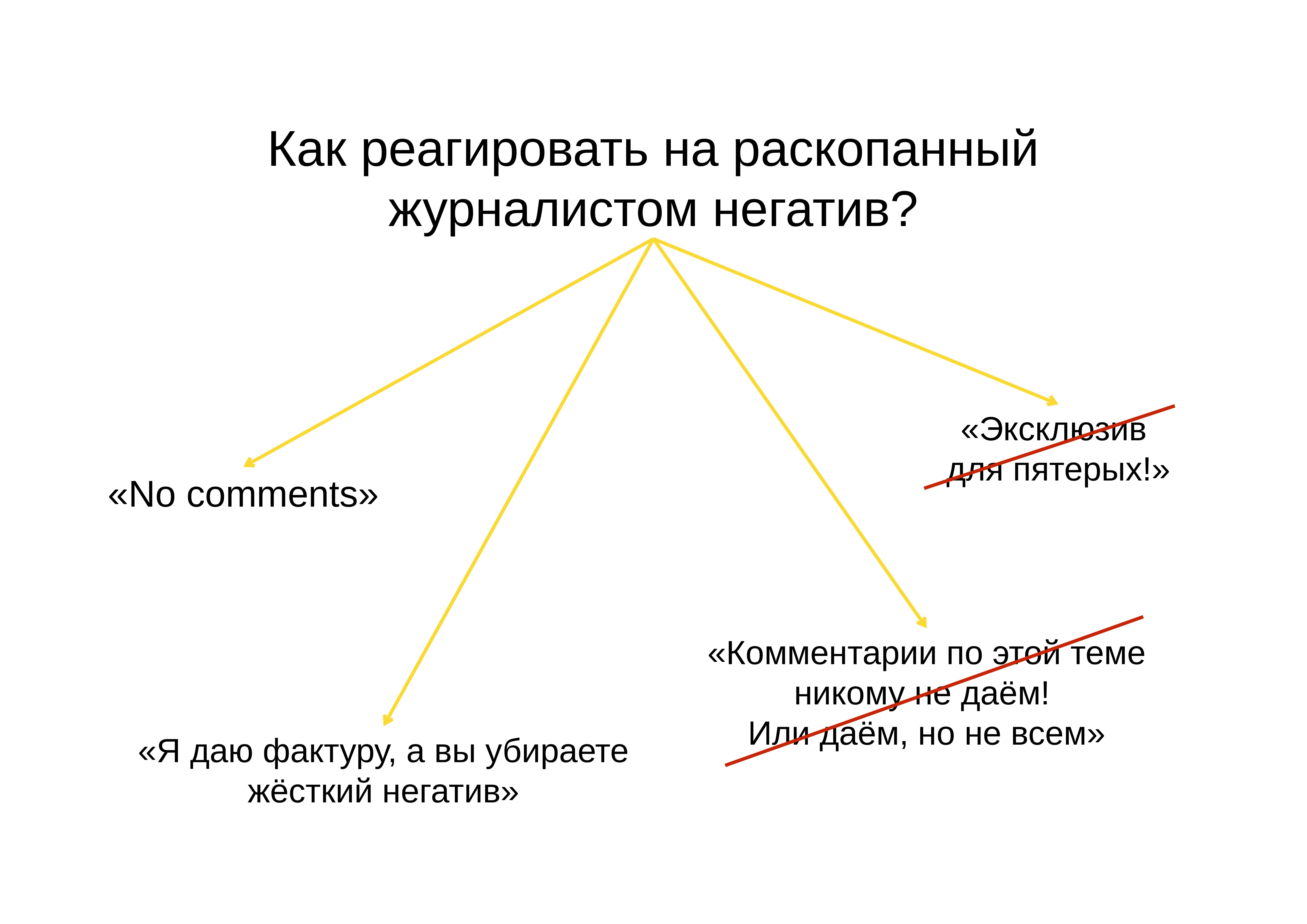

Как реагировать на раскопанный журналистом негатив?
«Эксклюзив
для пятерых!»

«No comments»

«Комментарии по этой теме никому не даём!
Или даём, но не всем»
«Я даю фактуру, а вы убираете жёсткий негатив»